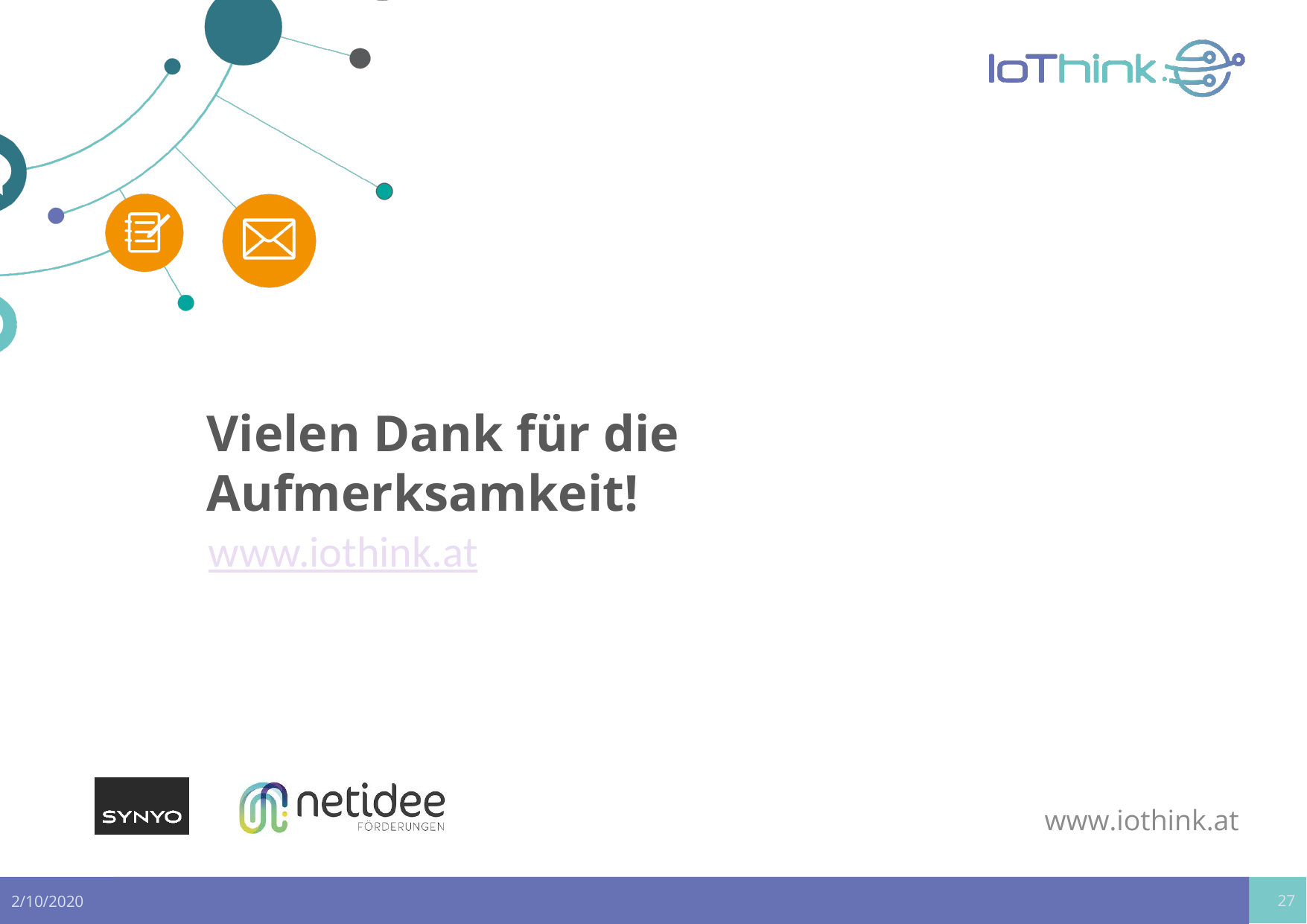

# Vielen Dank für die Aufmerksamkeit!
www.iothink.at

27
2/10/2020